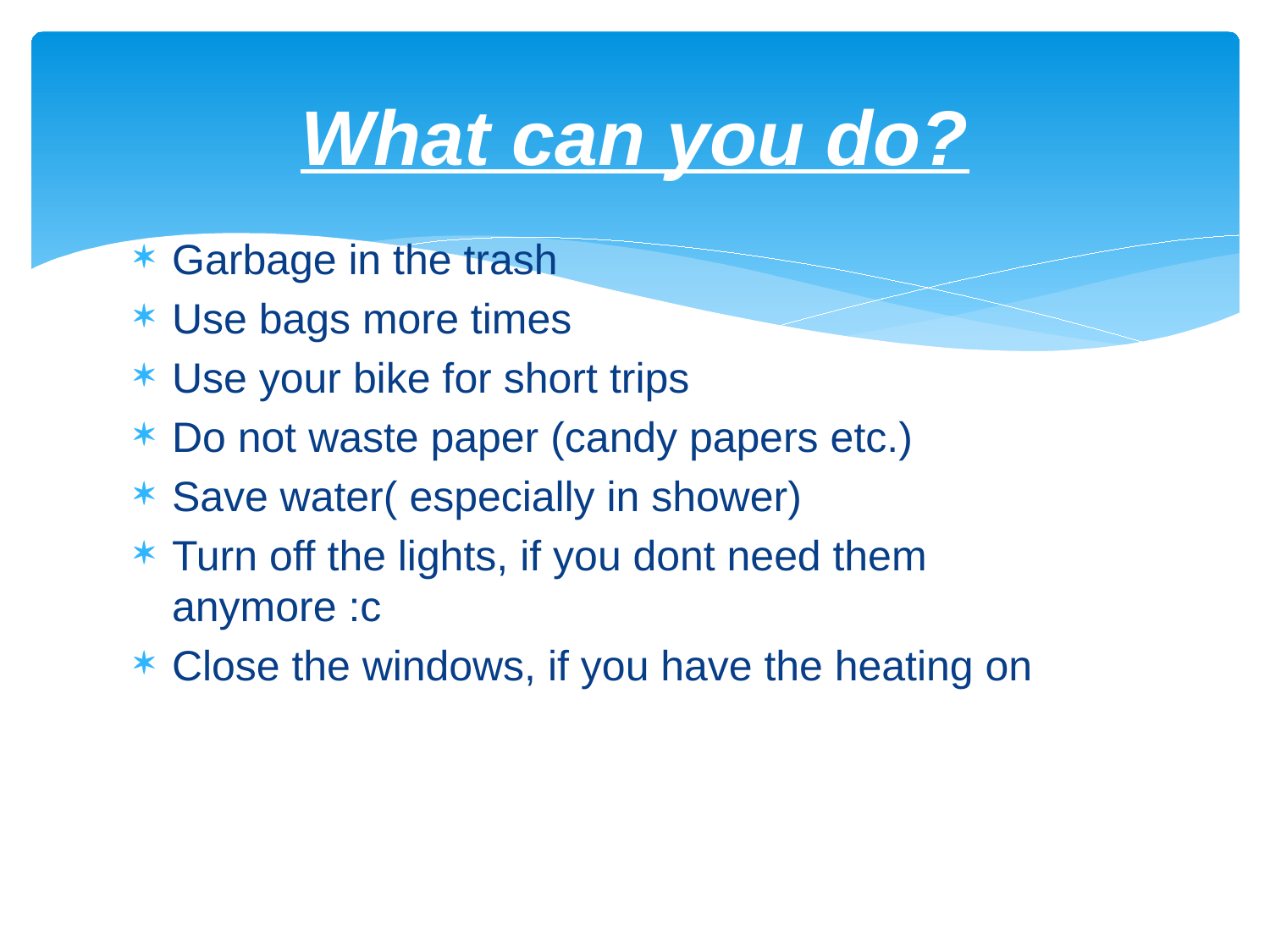

# What can you do?
Garbage in the trash
Use bags more times
Use your bike for short trips
Do not waste paper (candy papers etc.)
Save water( especially in shower)
Turn off the lights, if you dont need them anymore :c
Close the windows, if you have the heating on